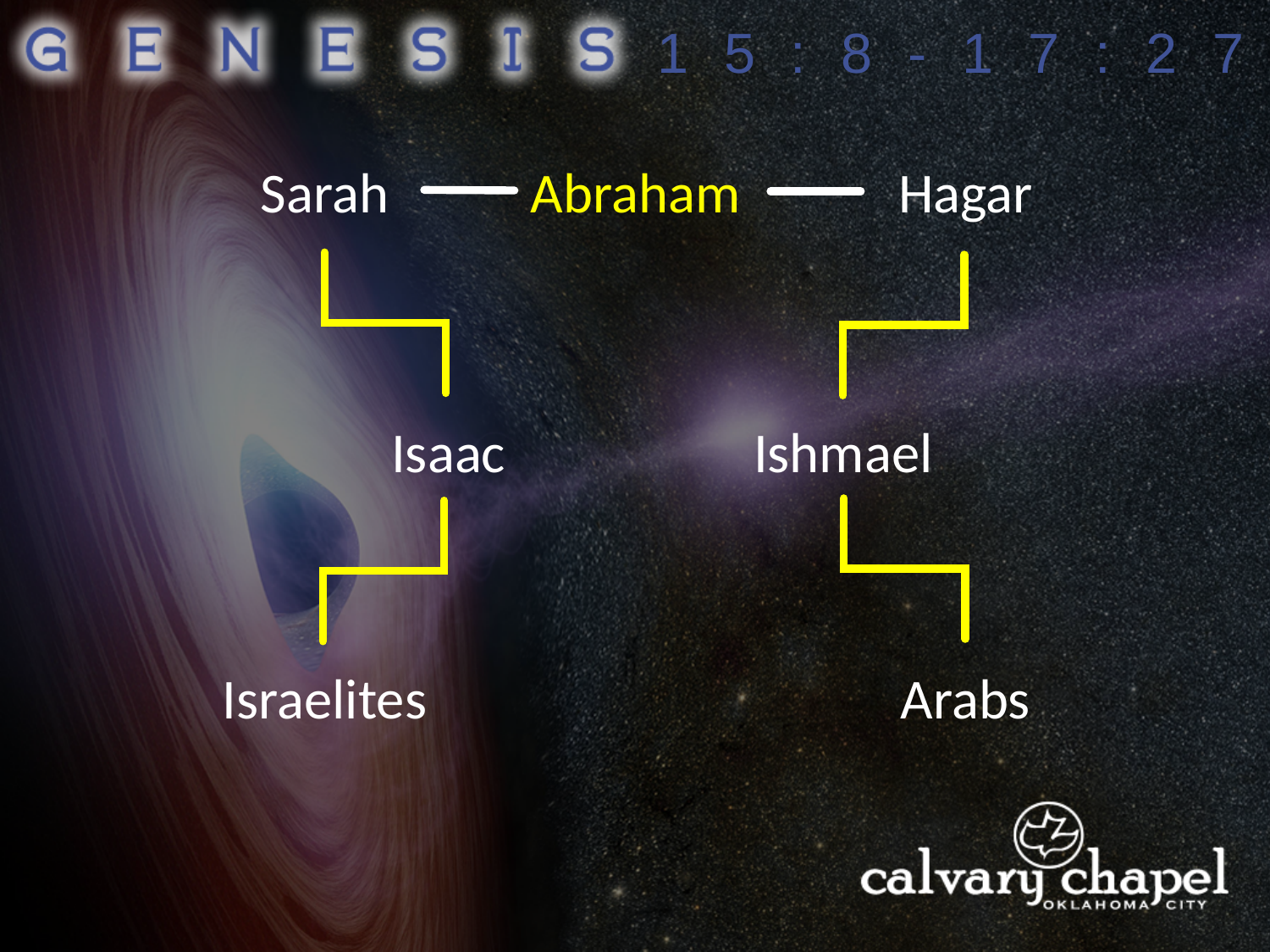

15:8-17:27
Abraham
Hagar
Sarah
Isaac
Ishmael
Israelites
Arabs